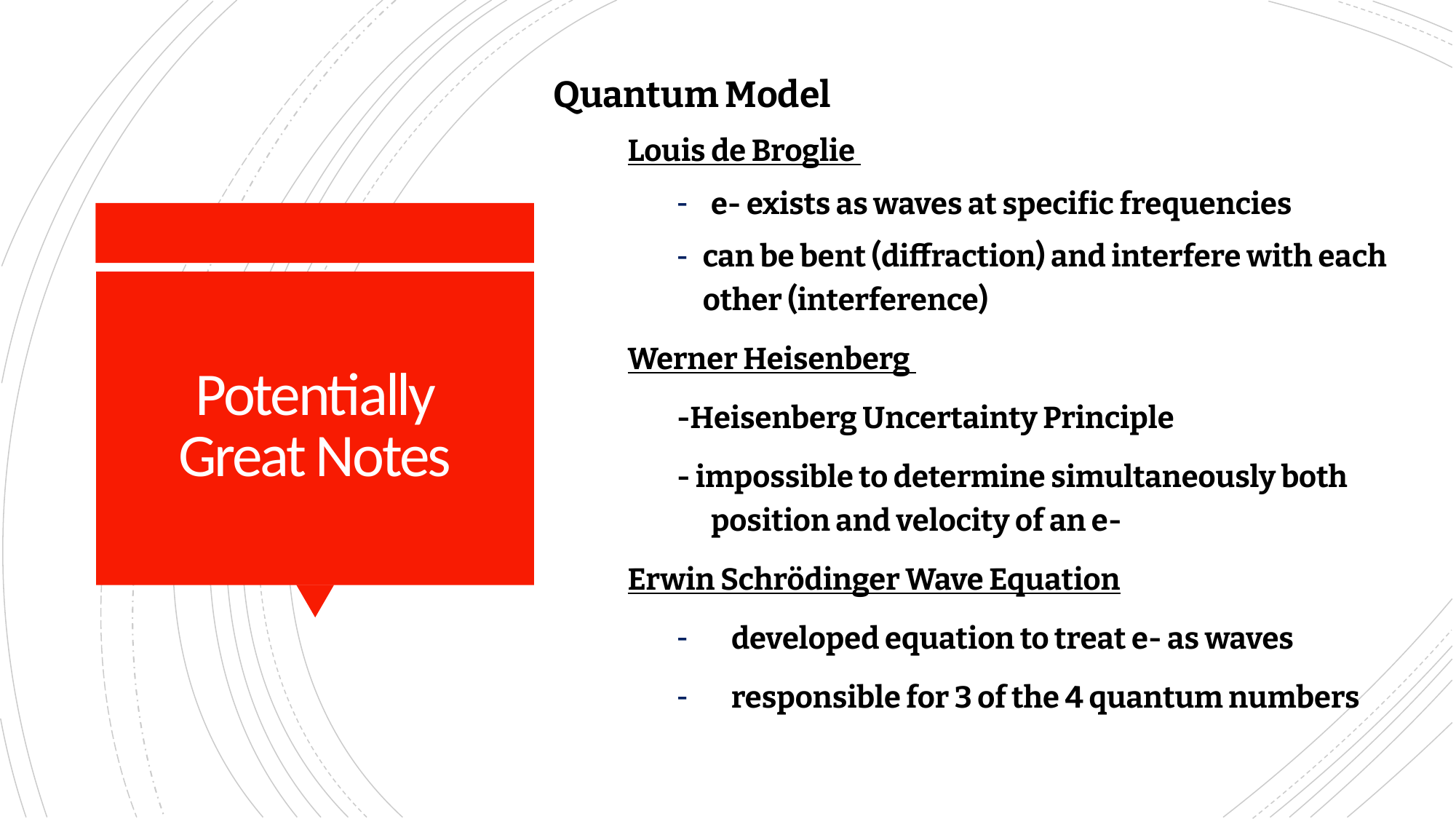

Quantum Model
 Louis de Broglie
e- exists as waves at specific frequencies
can be bent (diffraction) and interfere with each other (interference)
 Werner Heisenberg
	-Heisenberg Uncertainty Principle
- impossible to determine simultaneously both position and velocity of an e-
 Erwin Schrödinger Wave Equation
developed equation to treat e- as waves
responsible for 3 of the 4 quantum numbers

# Potentially Great Notes